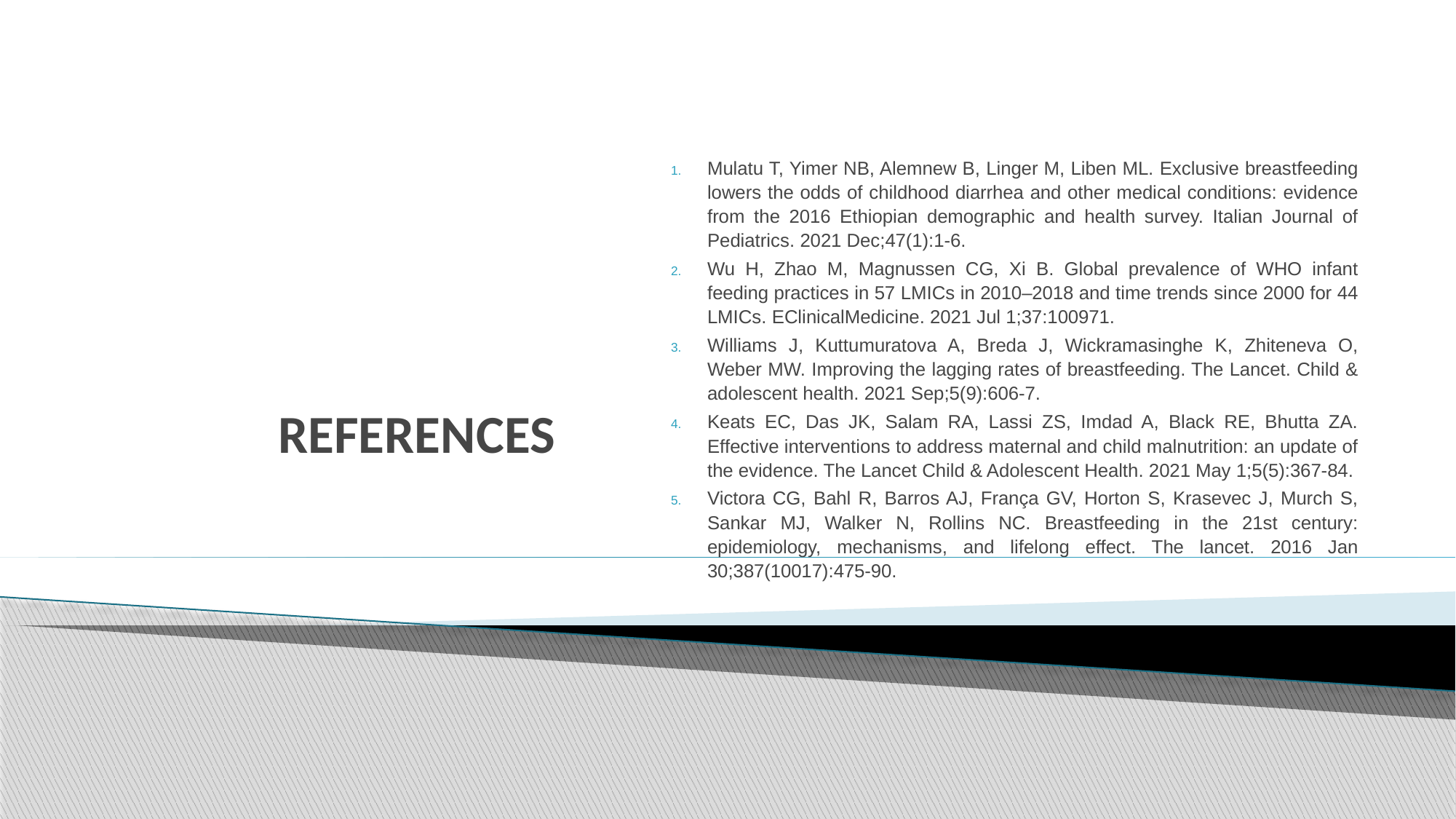

Mulatu T, Yimer NB, Alemnew B, Linger M, Liben ML. Exclusive breastfeeding lowers the odds of childhood diarrhea and other medical conditions: evidence from the 2016 Ethiopian demographic and health survey. Italian Journal of Pediatrics. 2021 Dec;47(1):1-6.
Wu H, Zhao M, Magnussen CG, Xi B. Global prevalence of WHO infant feeding practices in 57 LMICs in 2010–2018 and time trends since 2000 for 44 LMICs. EClinicalMedicine. 2021 Jul 1;37:100971.
Williams J, Kuttumuratova A, Breda J, Wickramasinghe K, Zhiteneva O, Weber MW. Improving the lagging rates of breastfeeding. The Lancet. Child & adolescent health. 2021 Sep;5(9):606-7.
Keats EC, Das JK, Salam RA, Lassi ZS, Imdad A, Black RE, Bhutta ZA. Effective interventions to address maternal and child malnutrition: an update of the evidence. The Lancet Child & Adolescent Health. 2021 May 1;5(5):367-84.
Victora CG, Bahl R, Barros AJ, França GV, Horton S, Krasevec J, Murch S, Sankar MJ, Walker N, Rollins NC. Breastfeeding in the 21st century: epidemiology, mechanisms, and lifelong effect. The lancet. 2016 Jan 30;387(10017):475-90.
# REFERENCES